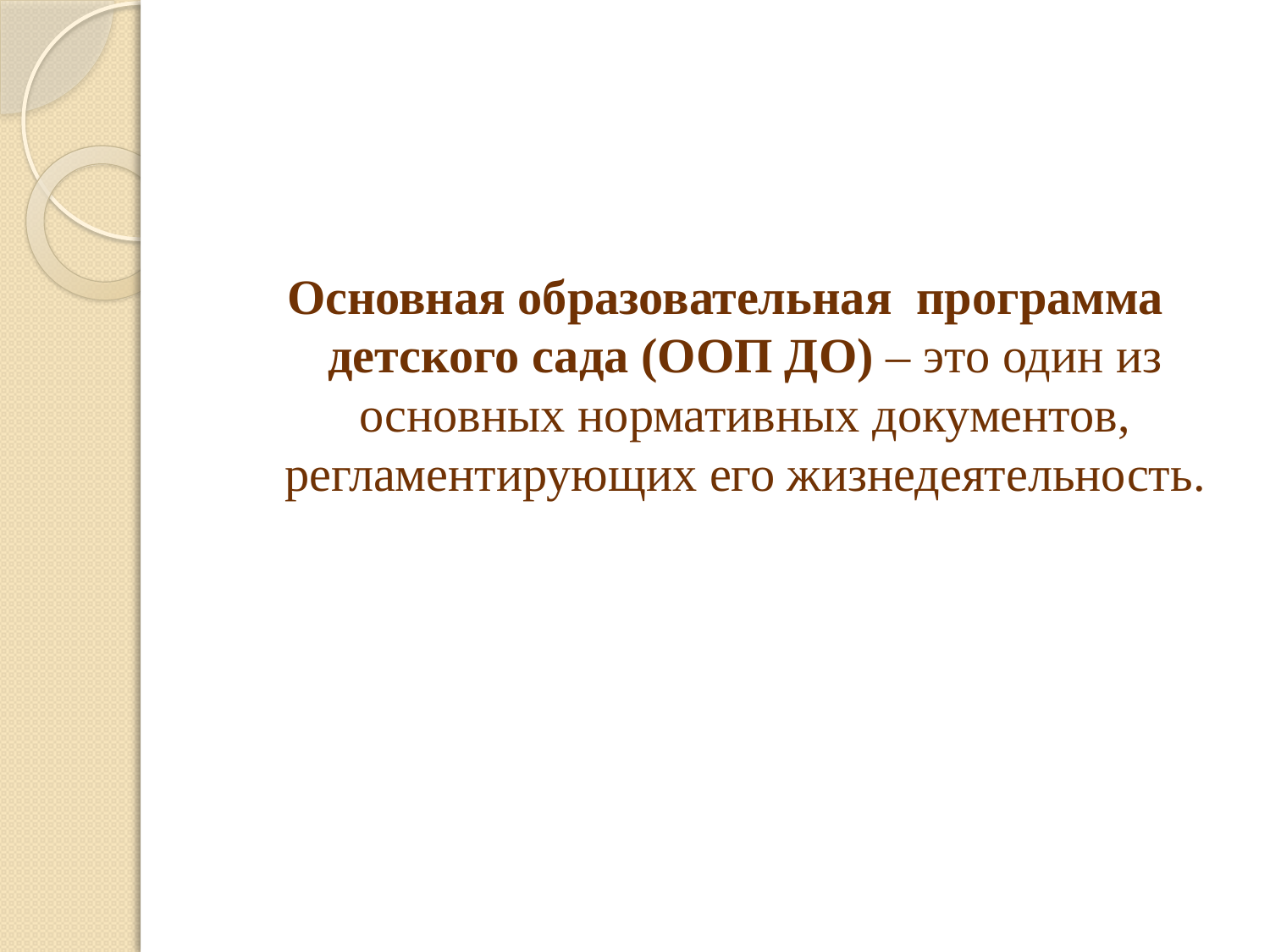

#

Основная образовательная  программа детского сада (ООП ДО) – это один из основных нормативных документов, регламентирующих его жизнедеятельность.